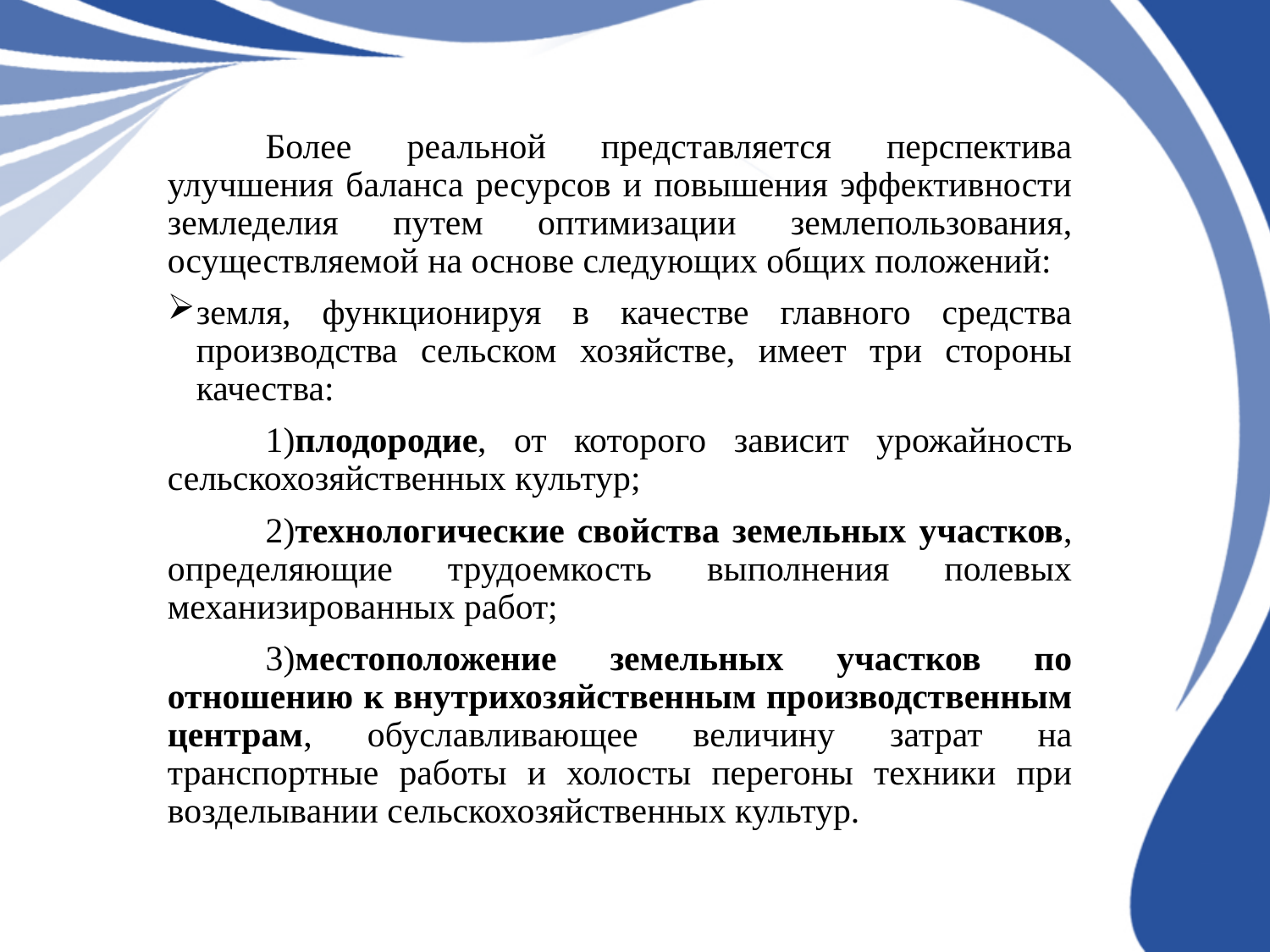

Более реальной представляется перспектива улучшения баланса ресурсов и повышения эффективности земледелия путем оптимизации землепользования, осуществляемой на основе следующих общих положений:
земля, функционируя в качестве главного средства производства сельском хозяйстве, имеет три стороны качества:
	1)плодородие, от которого зависит урожайность сельскохозяйственных культур;
	2)технологические свойства земельных участков, определяющие трудоемкость выполнения полевых механизированных работ;
	3)местоположение земельных участков по отношению к внутрихозяйственным производственным центрам, обуславливающее величину затрат на транспортные работы и холосты перегоны техники при возделывании сельскохозяйственных культур.